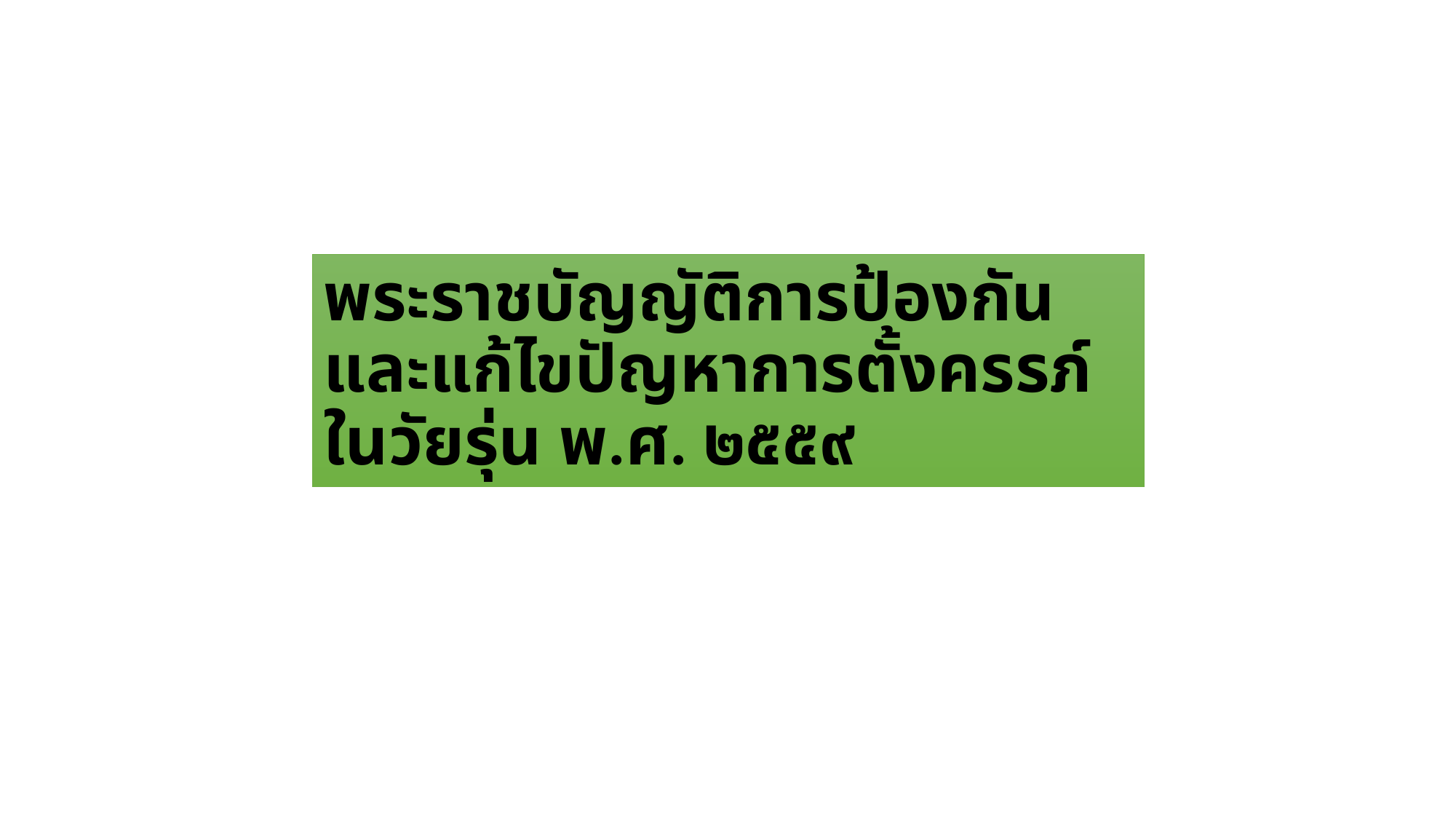

# พระราชบัญญัติการป้องกันและแก้ไขปัญหาการตั้งครรภ์ในวัยรุ่น พ.ศ. ๒๕๕๙